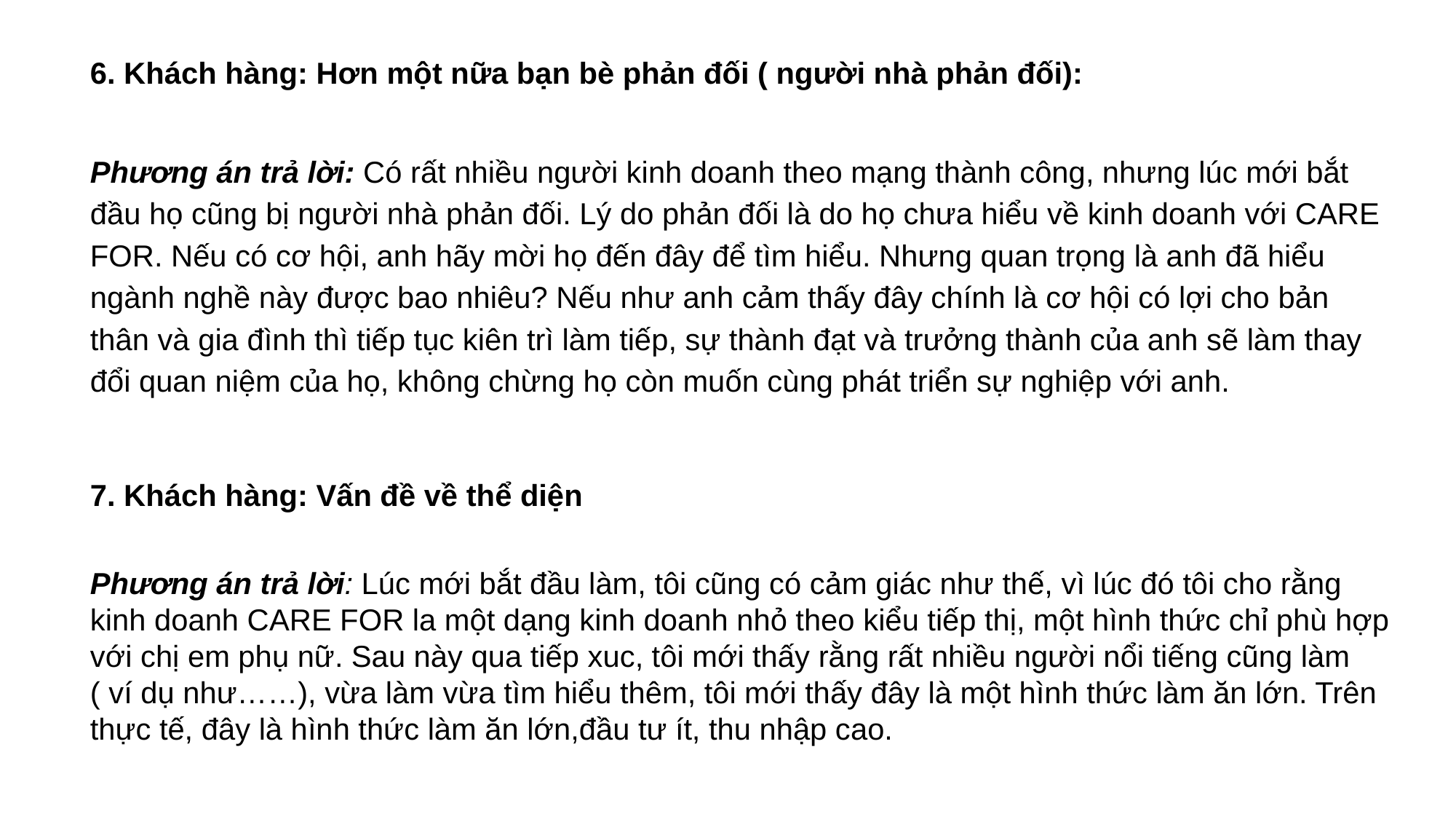

6. Khách hàng: Hơn một nữa bạn bè phản đối ( người nhà phản đối):
Phương án trả lời: Có rất nhiều người kinh doanh theo mạng thành công, nhưng lúc mới bắt đầu họ cũng bị người nhà phản đối. Lý do phản đối là do họ chưa hiểu về kinh doanh với CARE FOR. Nếu có cơ hội, anh hãy mời họ đến đây để tìm hiểu. Nhưng quan trọng là anh đã hiểu ngành nghề này được bao nhiêu? Nếu như anh cảm thấy đây chính là cơ hội có lợi cho bản thân và gia đình thì tiếp tục kiên trì làm tiếp, sự thành đạt và trưởng thành của anh sẽ làm thay đổi quan niệm của họ, không chừng họ còn muốn cùng phát triển sự nghiệp với anh.

7. Khách hàng: Vấn đề về thể diện
Phương án trả lời: Lúc mới bắt đầu làm, tôi cũng có cảm giác như thế, vì lúc đó tôi cho rằng kinh doanh CARE FOR la một dạng kinh doanh nhỏ theo kiểu tiếp thị, một hình thức chỉ phù hợp với chị em phụ nữ. Sau này qua tiếp xuc, tôi mới thấy rằng rất nhiều người nổi tiếng cũng làm ( ví dụ như……), vừa làm vừa tìm hiểu thêm, tôi mới thấy đây là một hình thức làm ăn lớn. Trên thực tế, đây là hình thức làm ăn lớn,đầu tư ít, thu nhập cao.